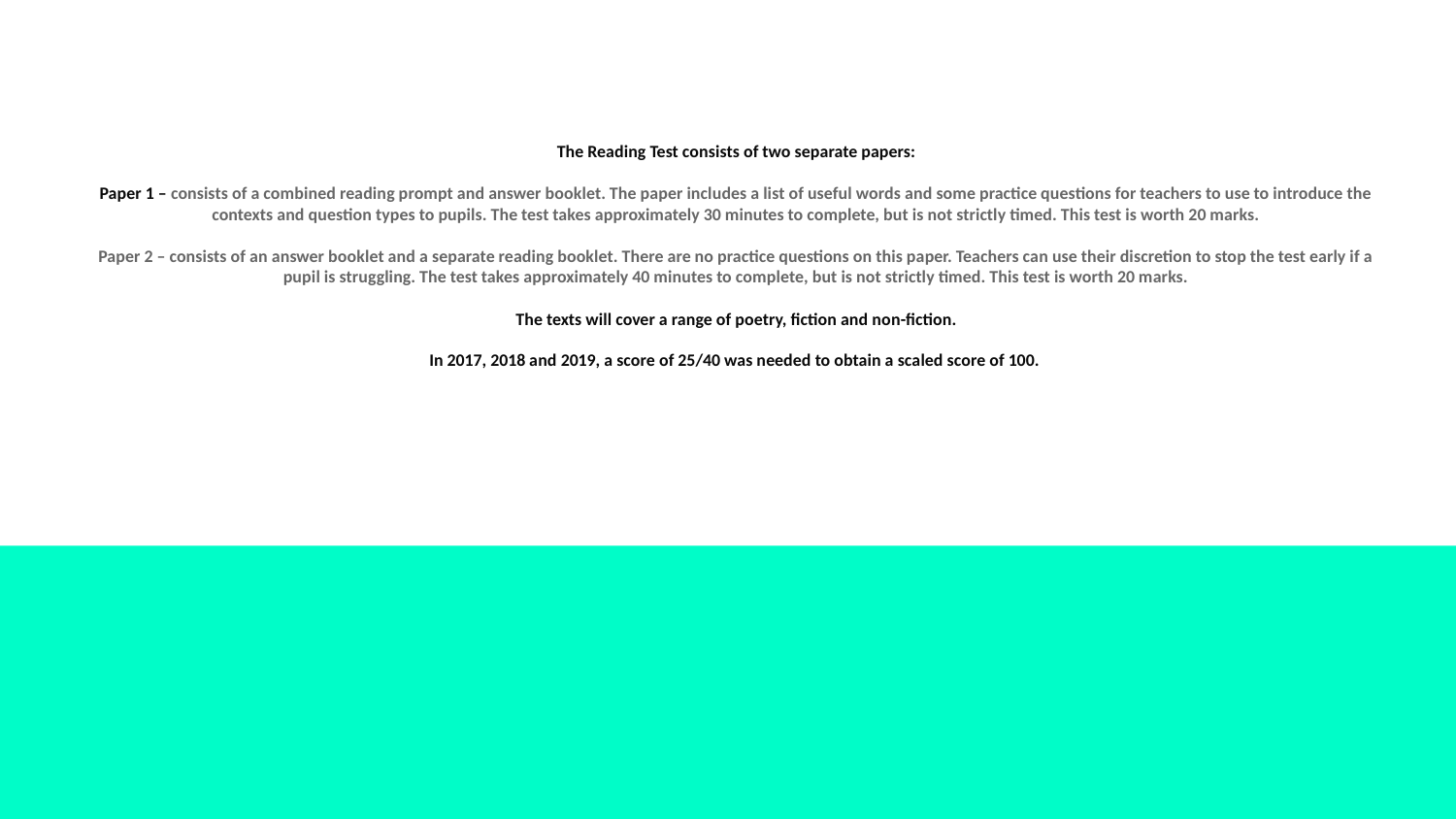

# The Reading Test consists of two separate papers: Paper 1 – consists of a combined reading prompt and answer booklet. The paper includes a list of useful words and some practice questions for teachers to use to introduce the contexts and question types to pupils. The test takes approximately 30 minutes to complete, but is not strictly timed. This test is worth 20 marks. Paper 2 – consists of an answer booklet and a separate reading booklet. There are no practice questions on this paper. Teachers can use their discretion to stop the test early if a pupil is struggling. The test takes approximately 40 minutes to complete, but is not strictly timed. This test is worth 20 marks. The texts will cover a range of poetry, fiction and non-fiction. In 2017, 2018 and 2019, a score of 25/40 was needed to obtain a scaled score of 100.